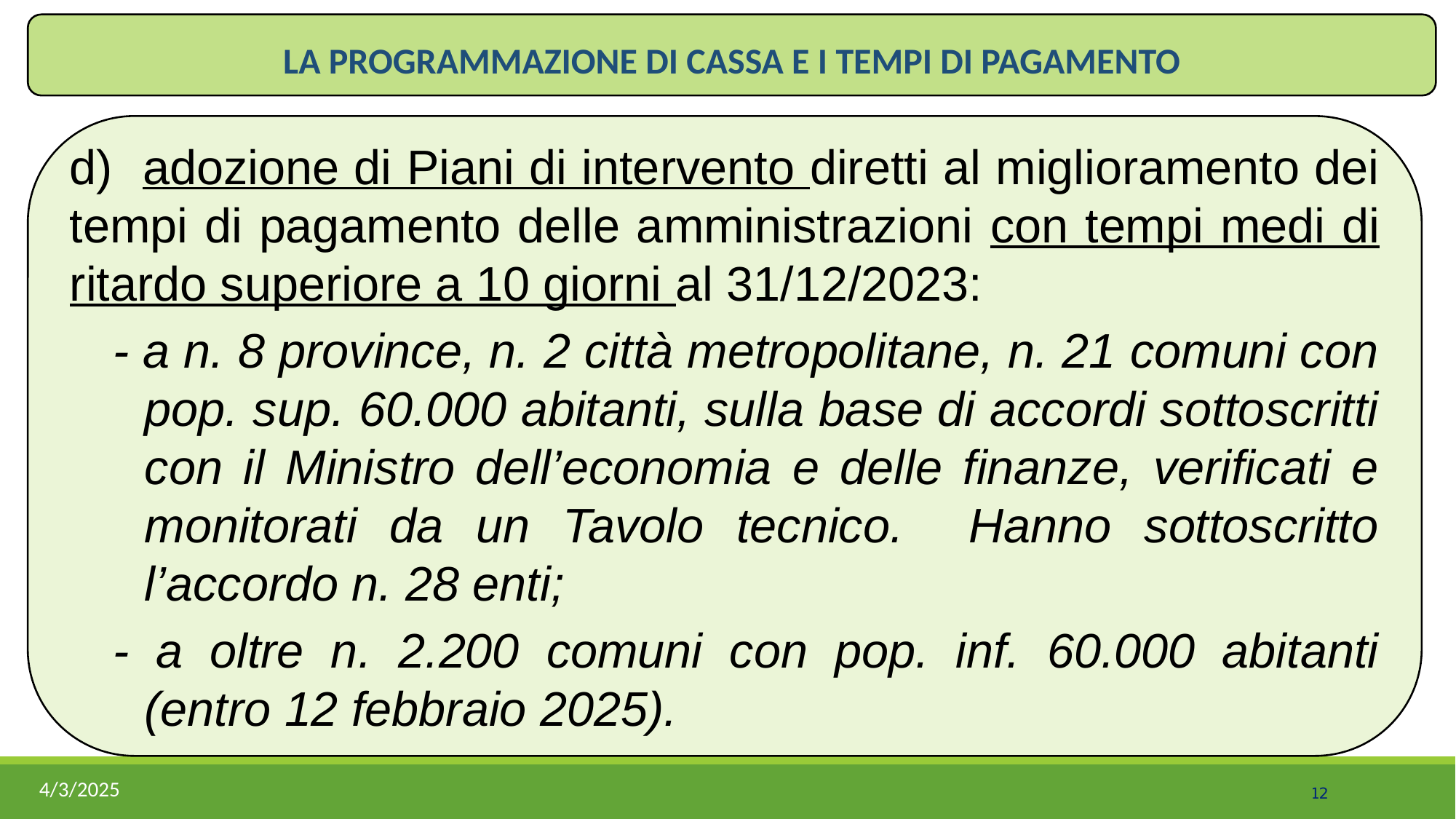

LA PROGRAMMAZIONE DI CASSA E I TEMPI DI PAGAMENTO
d)  adozione di Piani di intervento diretti al miglioramento dei tempi di pagamento delle amministrazioni con tempi medi di ritardo superiore a 10 giorni al 31/12/2023:
- a n. 8 province, n. 2 città metropolitane, n. 21 comuni con pop. sup. 60.000 abitanti, sulla base di accordi sottoscritti con il Ministro dell’economia e delle finanze, verificati e monitorati da un Tavolo tecnico.  Hanno sottoscritto l’accordo n. 28 enti;
- a oltre n. 2.200 comuni con pop. inf. 60.000 abitanti (entro 12 febbraio 2025).
4/3/2025
12